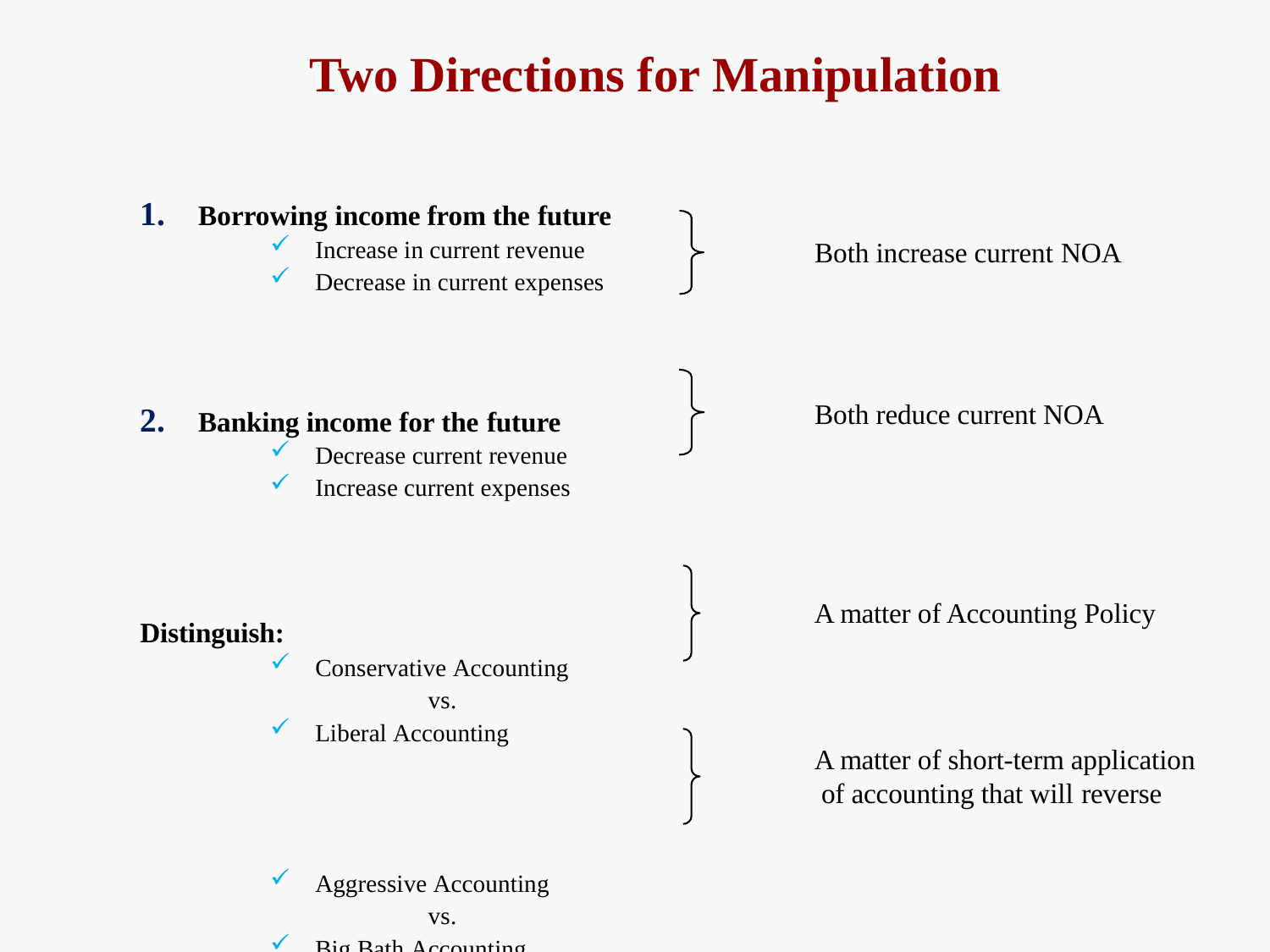

# Two Directions for Manipulation
Borrowing income from the future
Increase in current revenue
Decrease in current expenses

Banking income for the future
Decrease current revenue
Increase current expenses

Distinguish:
Conservative Accounting
vs.
Liberal Accounting

Aggressive Accounting
vs.
Big Bath Accounting

Both increase current NOA

Both reduce current NOA

A matter of Accounting Policy

A matter of short-term application  of accounting that will reverse